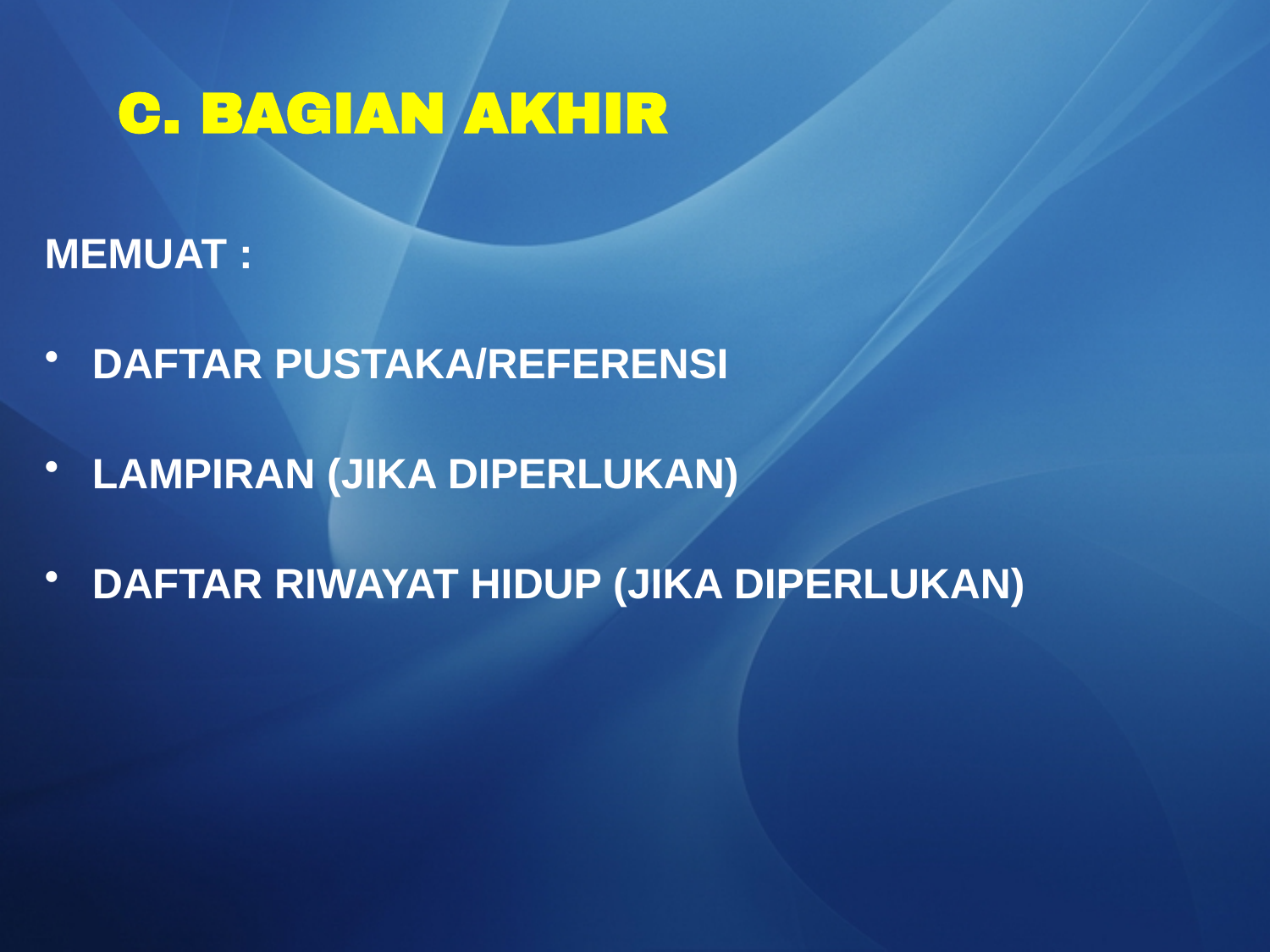

# C. BAGIAN AKHIR
MEMUAT :
DAFTAR PUSTAKA/REFERENSI
LAMPIRAN (JIKA DIPERLUKAN)
DAFTAR RIWAYAT HIDUP (JIKA DIPERLUKAN)